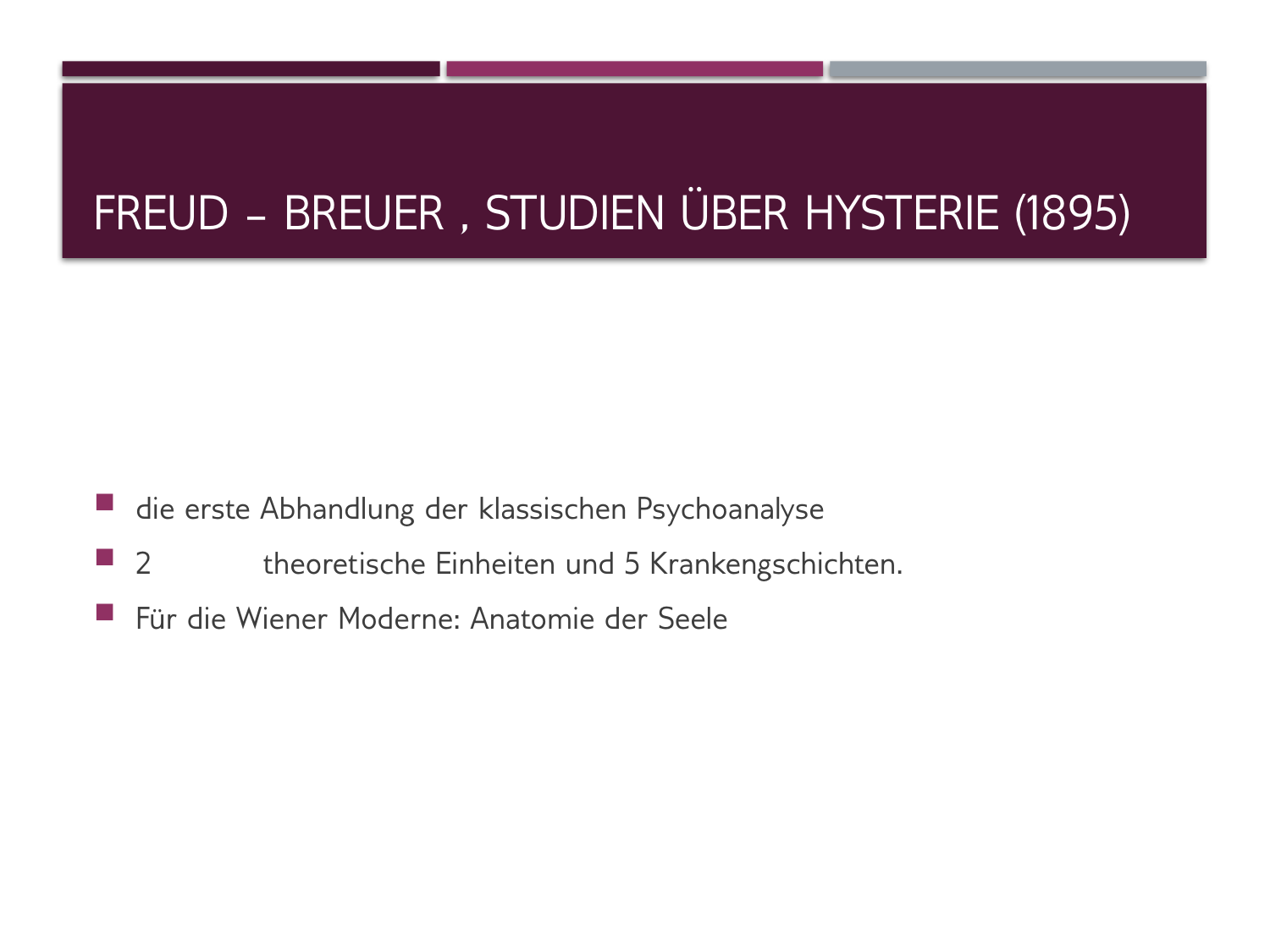

# Freud – Breuer , Studien über Hysterie (1895)
die erste Abhandlung der klassischen Psychoanalyse
2 	theoretische Einheiten und 5 Krankengschichten.
Für die Wiener Moderne: Anatomie der Seele